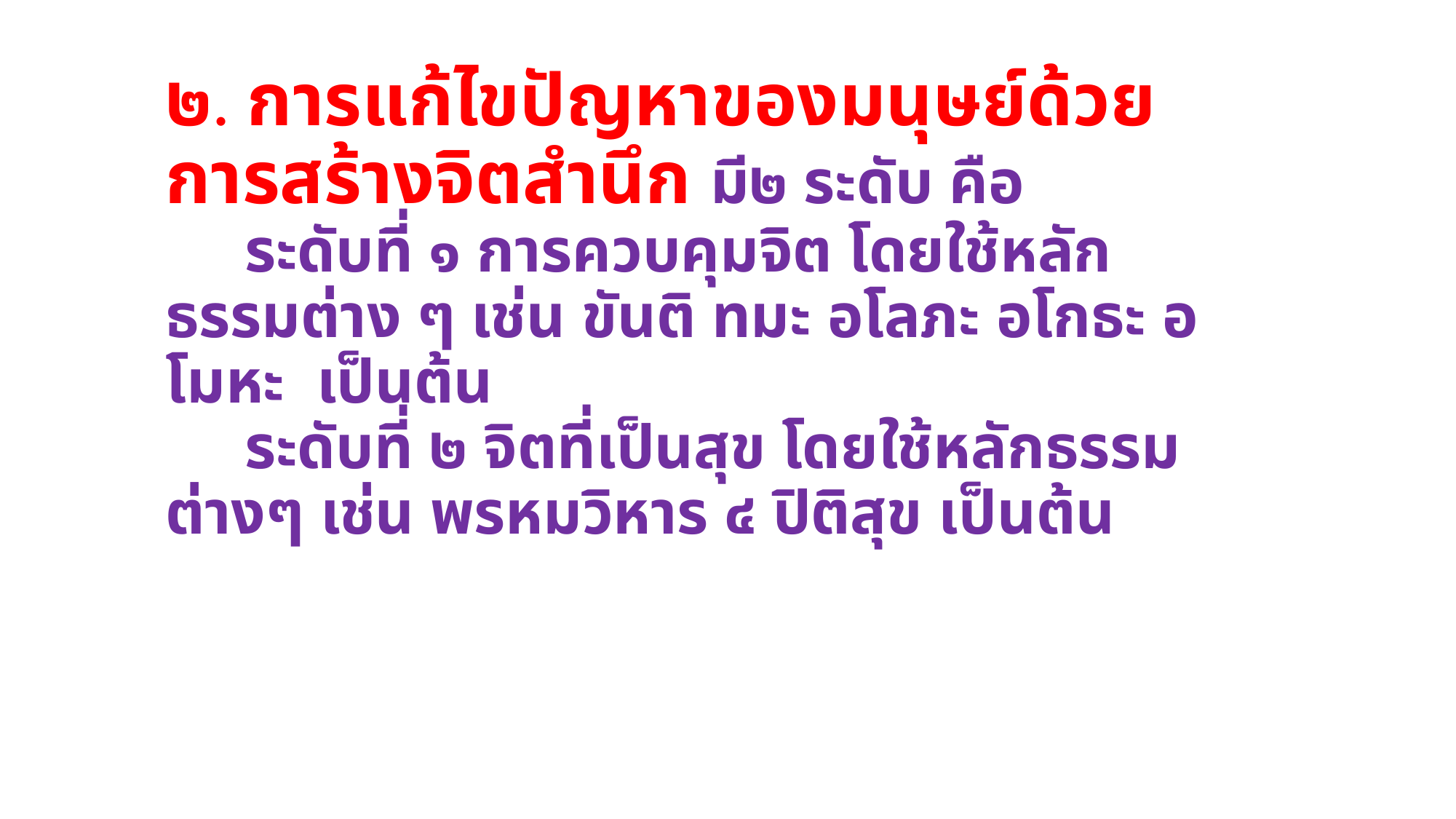

# ๒. การแก้ไขปัญหาของมนุษย์ด้วยการสร้างจิตสำนึก มี๒ ระดับ คือ ระดับที่ ๑ การควบคุมจิต โดยใช้หลักธรรมต่าง ๆ เช่น ขันติ ทมะ อโลภะ อโกธะ อโมหะ  เป็นต้น ระดับที่ ๒ จิตที่เป็นสุข โดยใช้หลักธรรมต่างๆ เช่น พรหมวิหาร ๔ ปิติสุข เป็นต้น